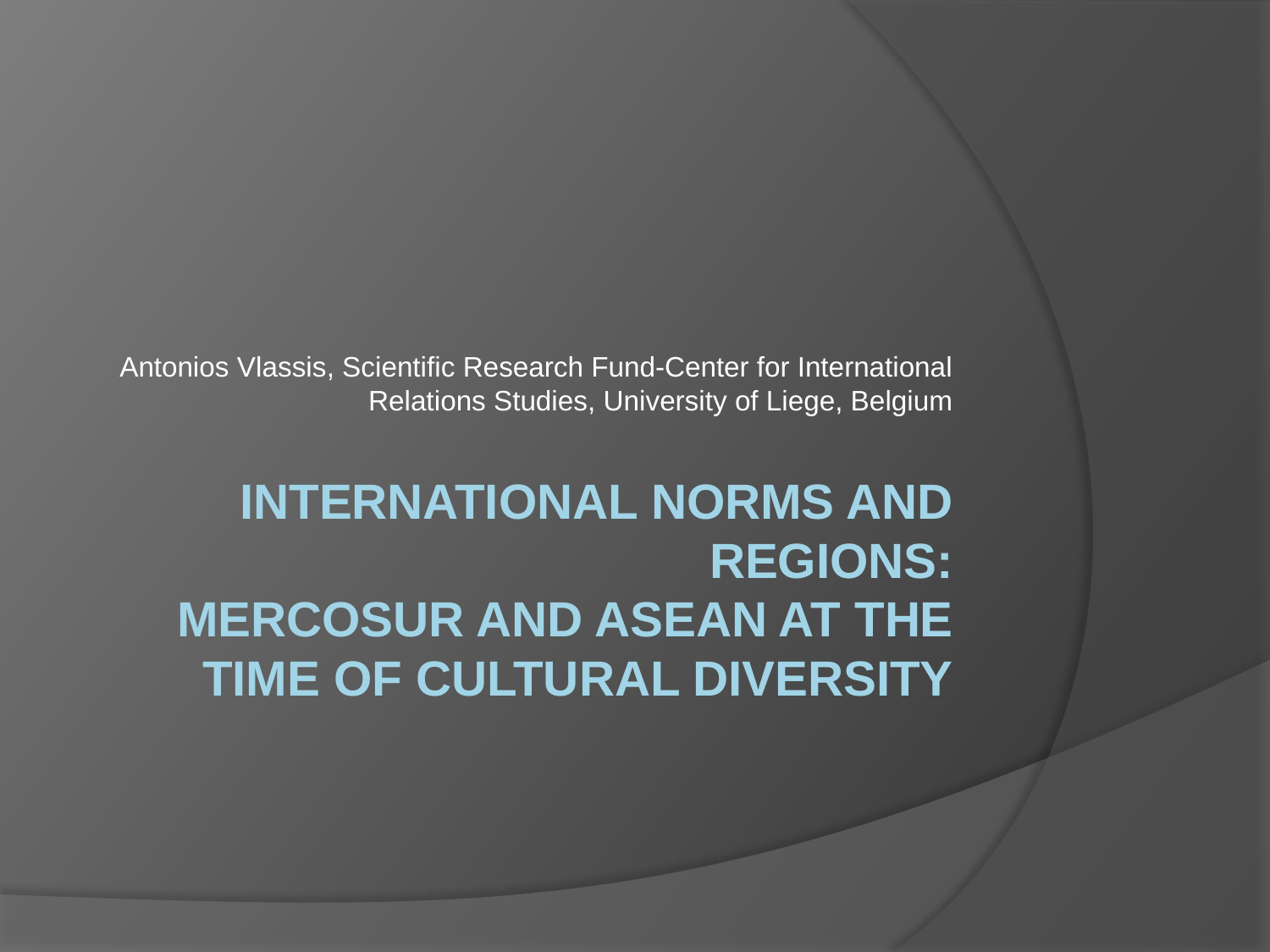

Antonios Vlassis, Scientific Research Fund-Center for International Relations Studies, University of Liege, Belgium
# International norms and regions: Mercosur and ASEAN at the time of cultural diversity